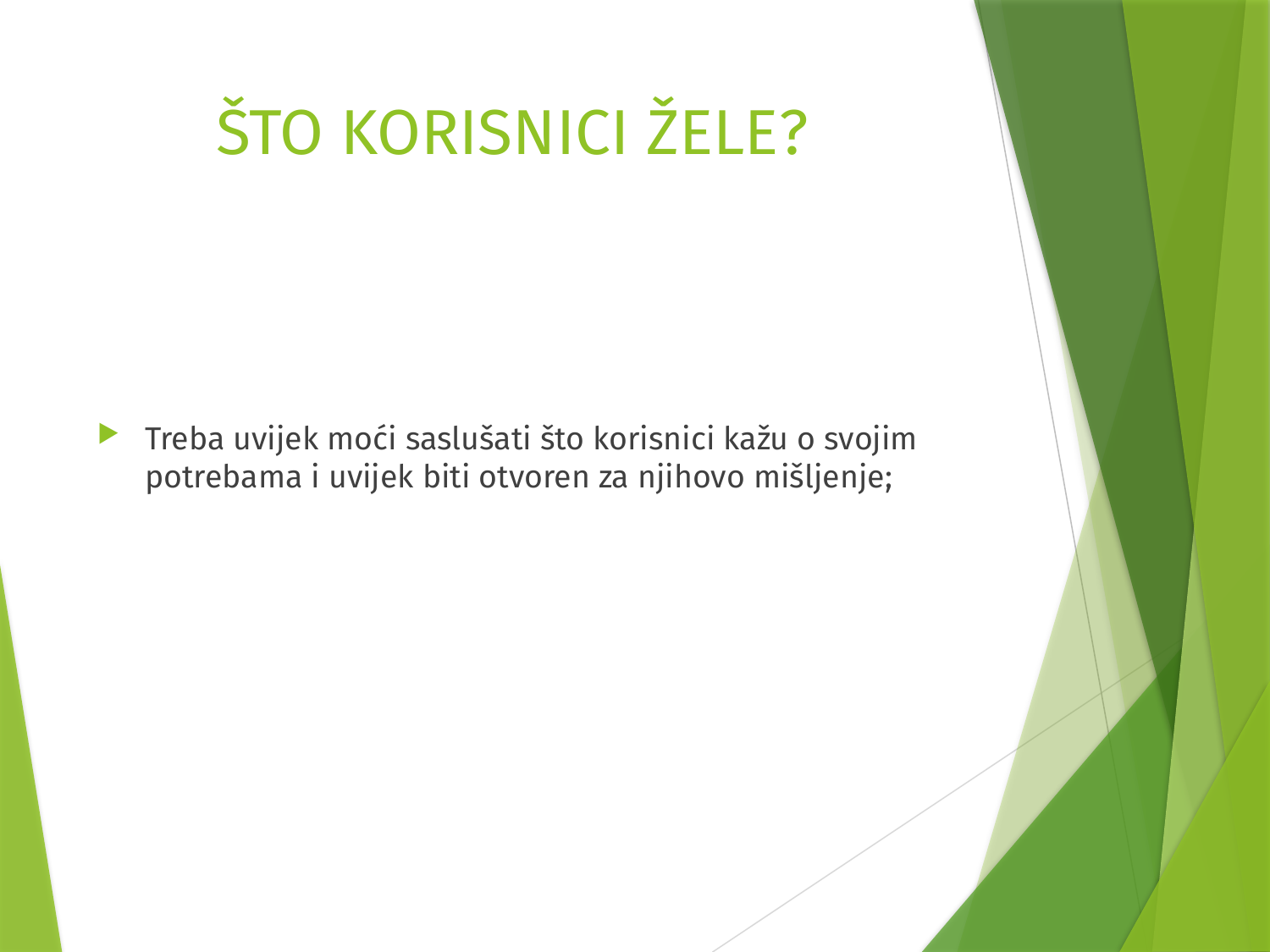

# ŠTO KORISNICI ŽELE?

Treba uvijek moći saslušati što korisnici kažu o svojim potrebama i uvijek biti otvoren za njihovo mišljenje;